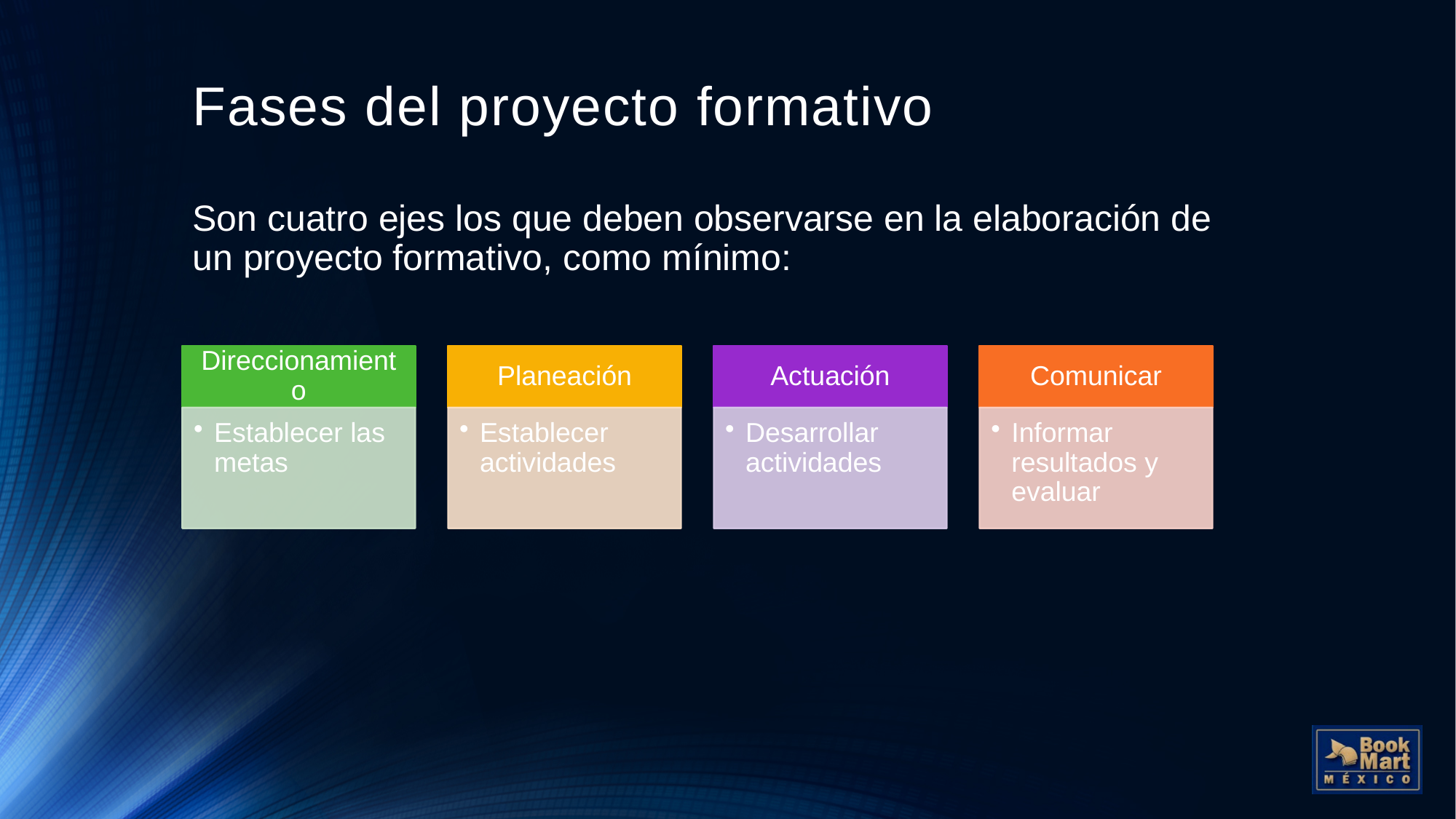

# Fases del proyecto formativo
Direccionamiento
Establecer las metas
Planeación
Establecer actividades
Actuación
Desarrollar actividades
Comunicar
Informar resultados y evaluar
Son cuatro ejes los que deben observarse en la elaboración de un proyecto formativo, como mínimo: